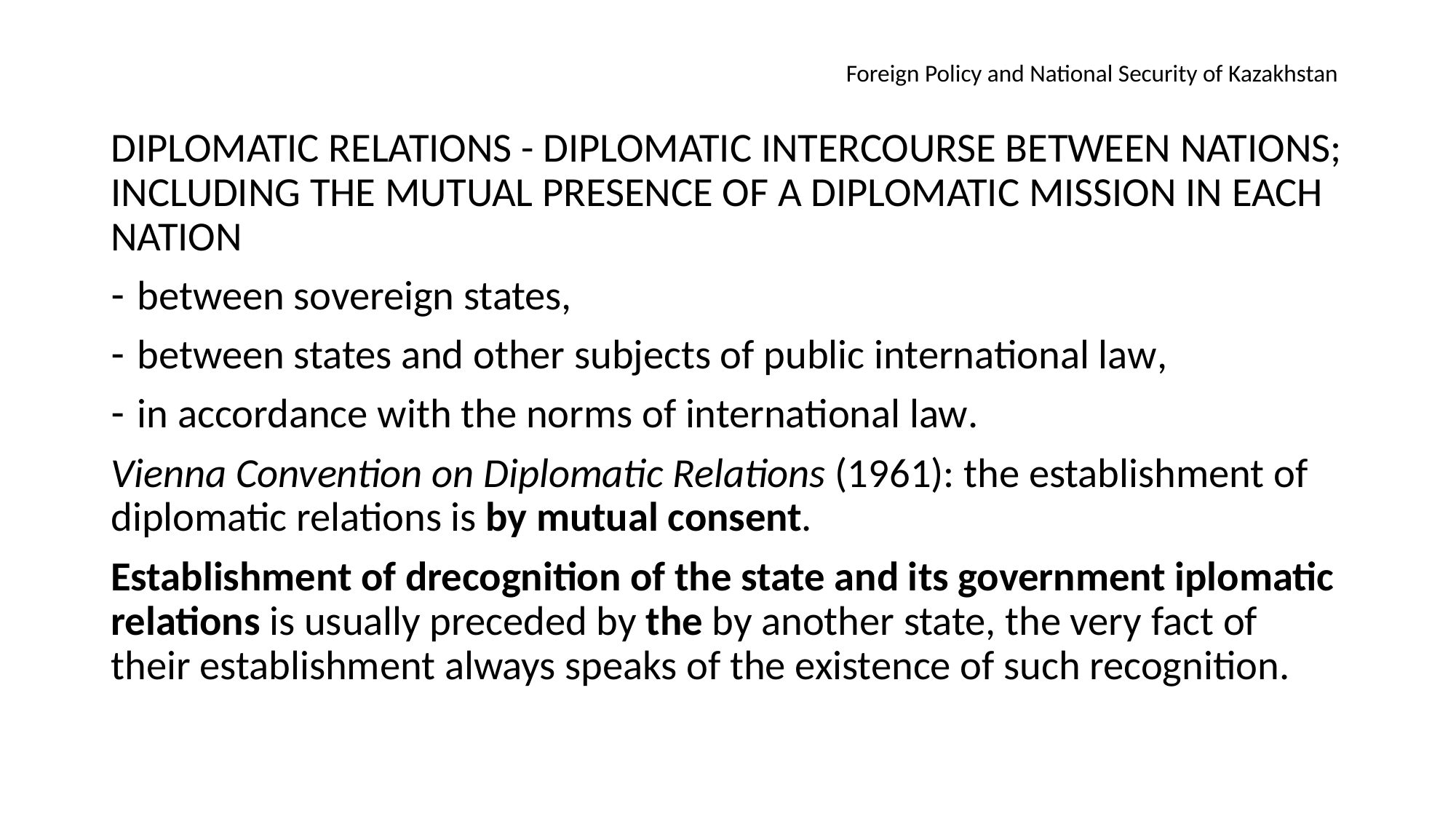

# Foreign Policy and National Security of Kazakhstan
diplomatic relations - diplomatic intercourse between nations; including the mutual presence of a diplomatic mission in each nation
between sovereign states,
between states and other subjects of public international law,
in accordance with the norms of international law.
Vienna Convention on Diplomatic Relations (1961): the establishment of diplomatic relations is by mutual consent.
Establishment of drecognition of the state and its government iplomatic relations is usually preceded by the by another state, the very fact of their establishment always speaks of the existence of such recognition.